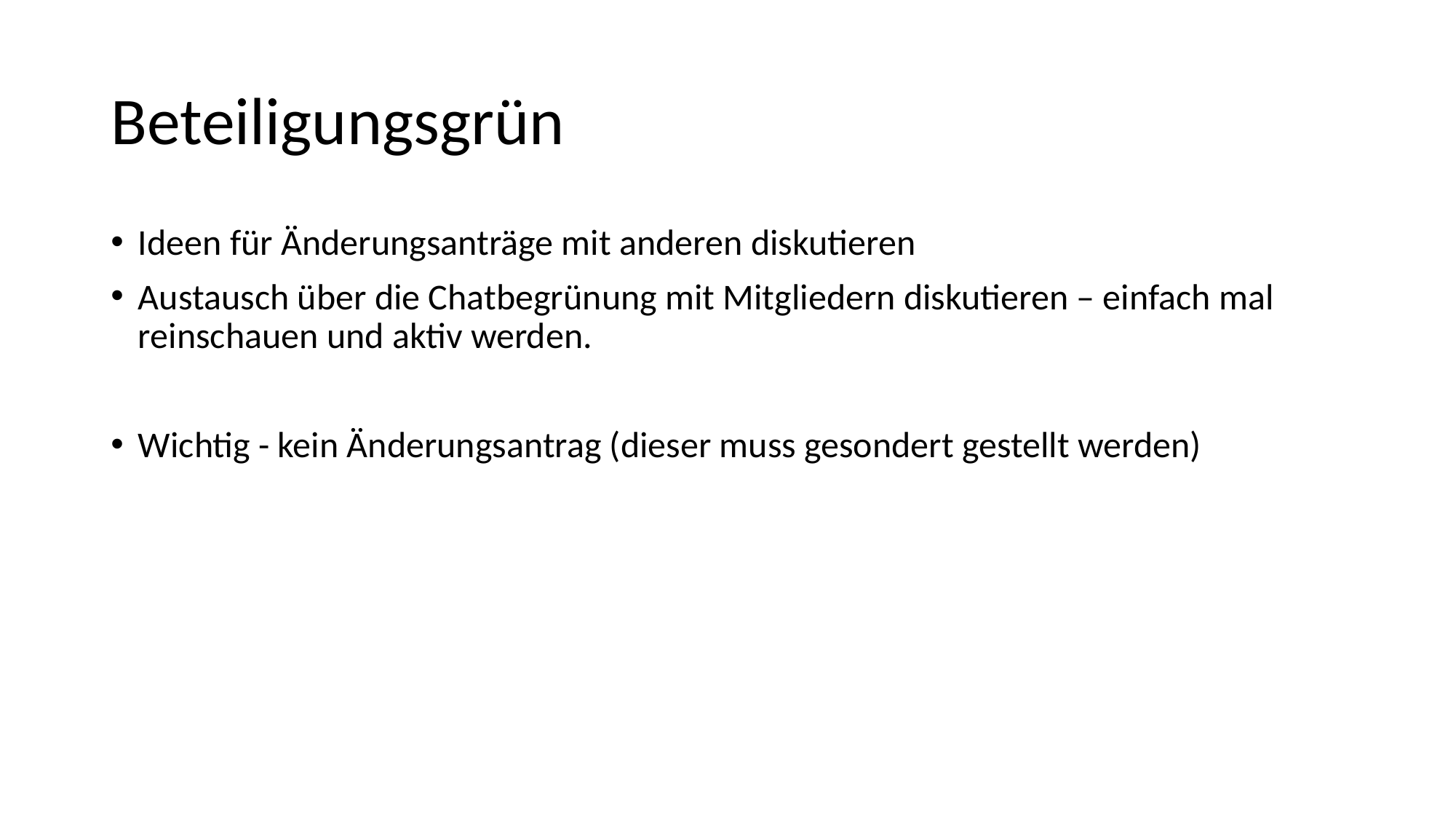

# Beteiligungsgrün
Ideen für Änderungsanträge mit anderen diskutieren
Austausch über die Chatbegrünung mit Mitgliedern diskutieren – einfach mal reinschauen und aktiv werden.

Wichtig - kein Änderungsantrag (dieser muss gesondert gestellt werden)